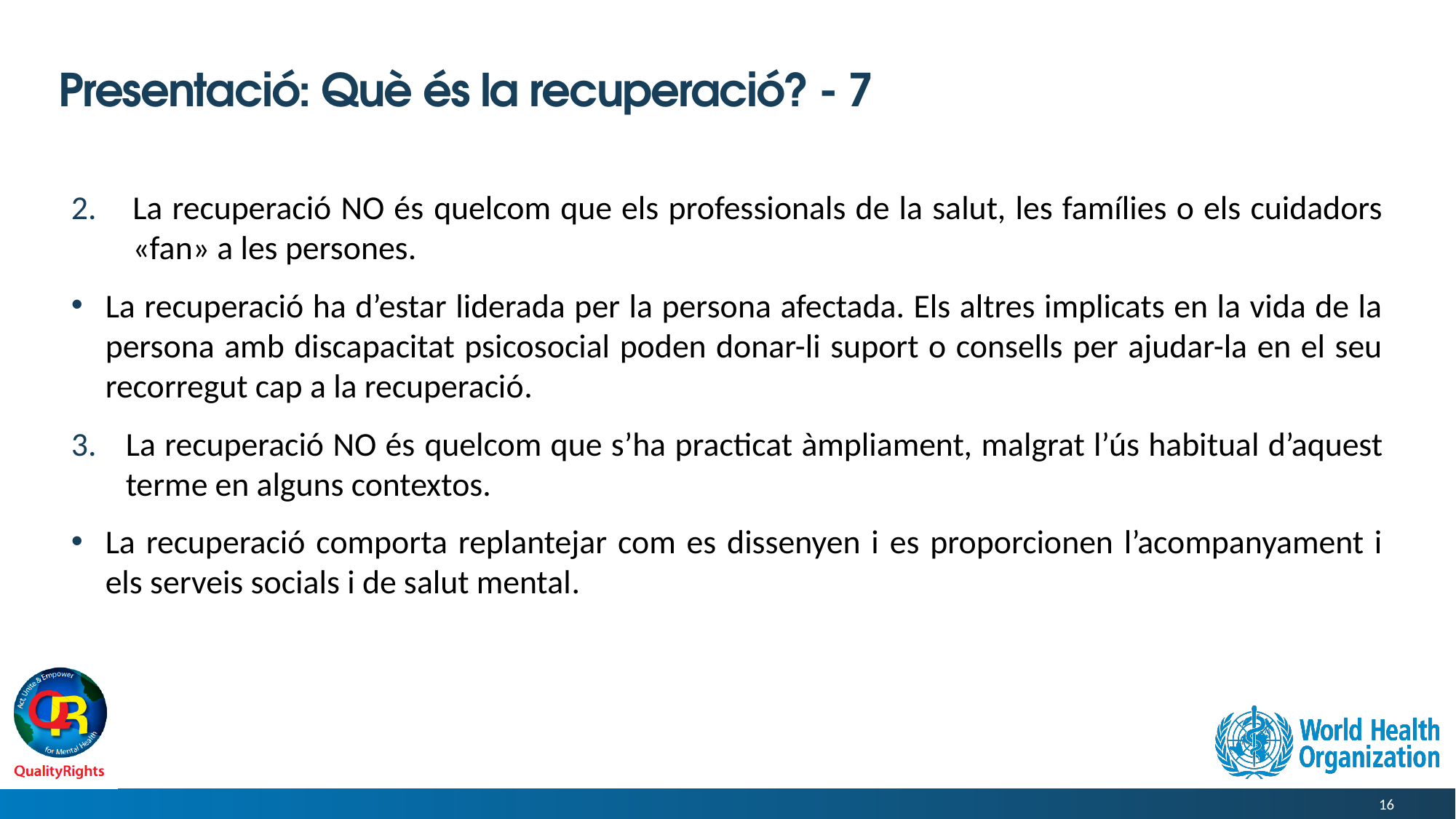

# Presentació: Què és la recuperació? - 7
La recuperació NO és quelcom que els professionals de la salut, les famílies o els cuidadors «fan» a les persones.
La recuperació ha d’estar liderada per la persona afectada. Els altres implicats en la vida de la persona amb discapacitat psicosocial poden donar-li suport o consells per ajudar-la en el seu recorregut cap a la recuperació.
La recuperació NO és quelcom que s’ha practicat àmpliament, malgrat l’ús habitual d’aquest terme en alguns contextos.
La recuperació comporta replantejar com es dissenyen i es proporcionen l’acompanyament i els serveis socials i de salut mental.